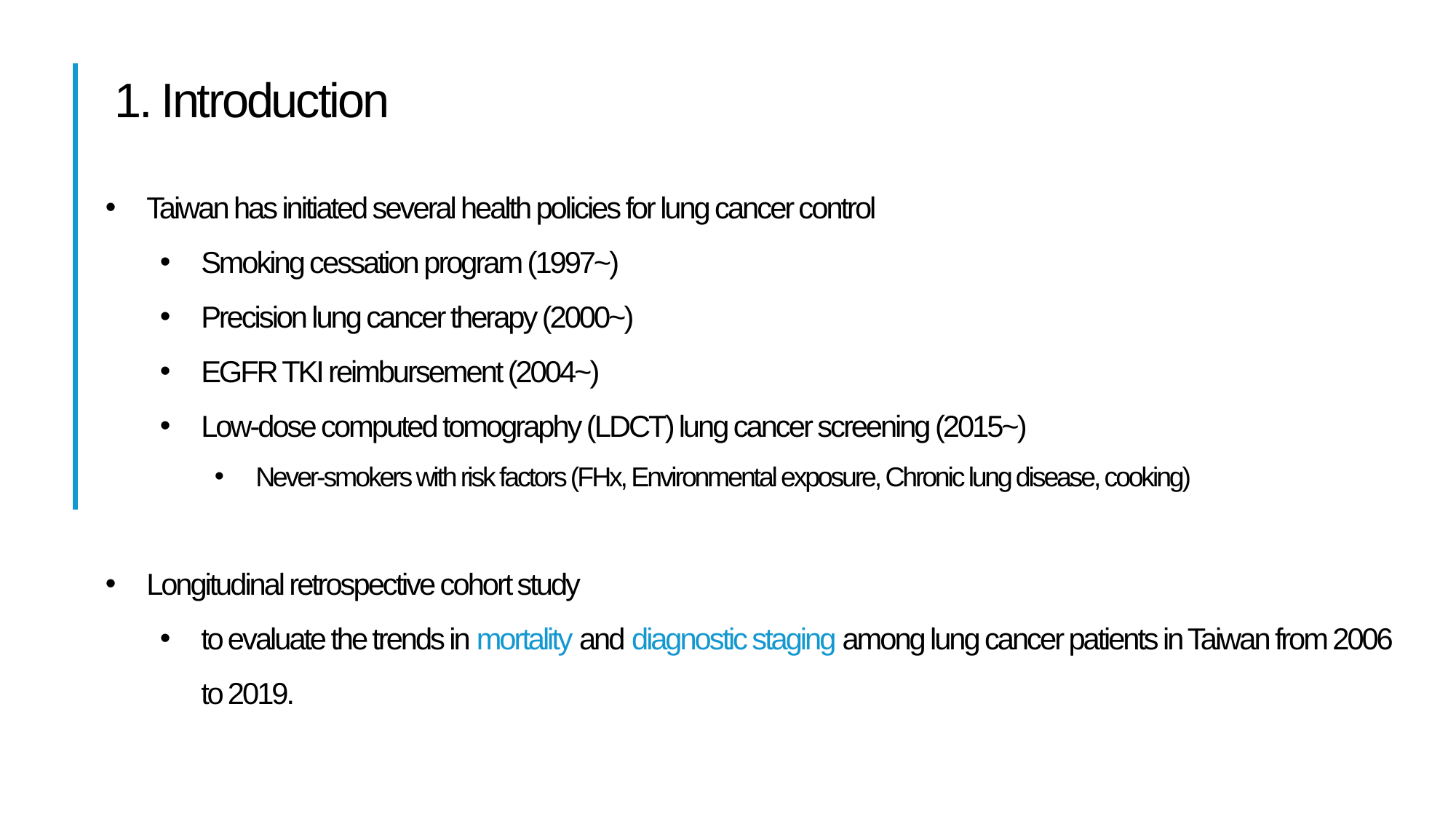

1. Introduction
Taiwan has initiated several health policies for lung cancer control
Smoking cessation program (1997~)
Precision lung cancer therapy (2000~)
EGFR TKI reimbursement (2004~)
Low-dose computed tomography (LDCT) lung cancer screening (2015~)
Never-smokers with risk factors (FHx, Environmental exposure, Chronic lung disease, cooking)

Longitudinal retrospective cohort study
to evaluate the trends in mortality and diagnostic staging among lung cancer patients in Taiwan from 2006 to 2019.